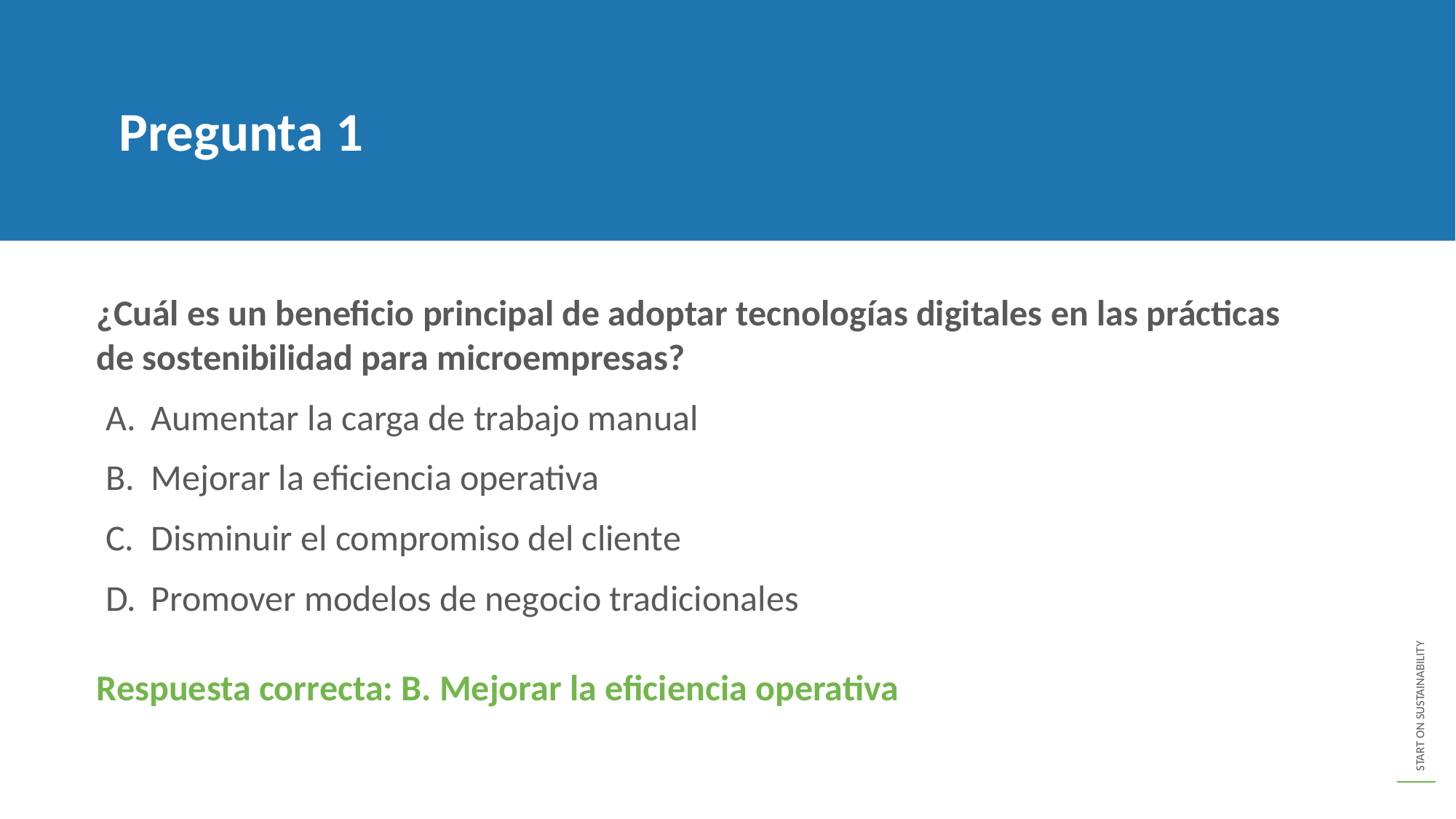

Pregunta 1
¿Cuál es un beneficio principal de adoptar tecnologías digitales en las prácticas de sostenibilidad para microempresas?
Aumentar la carga de trabajo manual
Mejorar la eficiencia operativa
Disminuir el compromiso del cliente
Promover modelos de negocio tradicionales

Respuesta correcta: B. Mejorar la eficiencia operativa